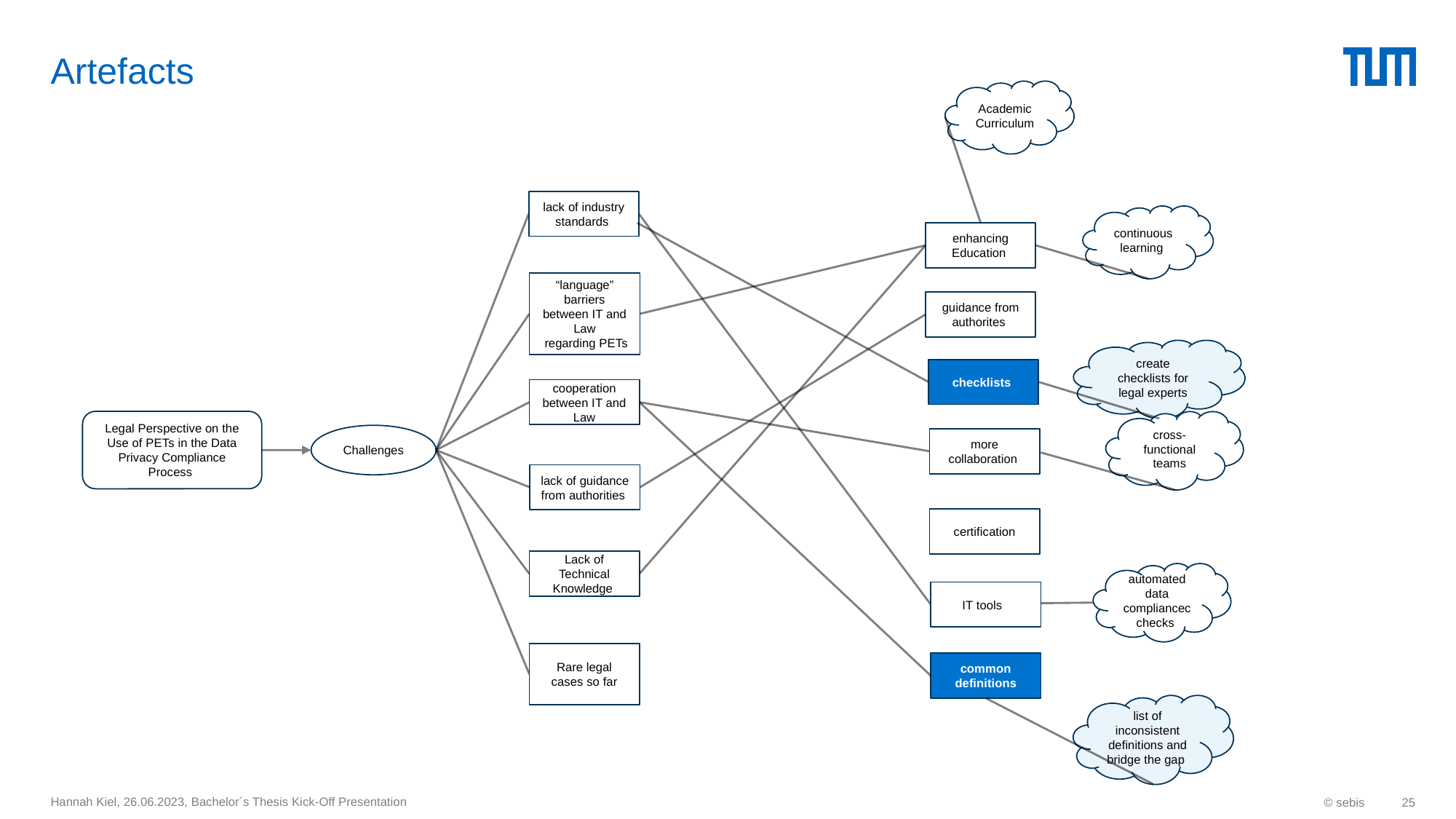

# Artefacts
Academic
Curriculum
lack of industry standards
continuous
learning
enhancing Education
“language” barriers between IT and Law
 regarding PETs
guidance from authorites
create checklists for legal experts
checklists
cooperation between IT and Law
Legal Perspective on the Use of PETs in the Data Privacy Compliance Process
cross-functional teams
Challenges
more collaboration
lack of guidance from authorities
certification
Lack of Technical Knowledge
automated data compliancecchecks
IT tools
Rare legal cases so far
common definitions
list of inconsistent definitions and bridge the gap
Hannah Kiel, 26.06.2023, Bachelor´s Thesis Kick-Off Presentation
© sebis
25